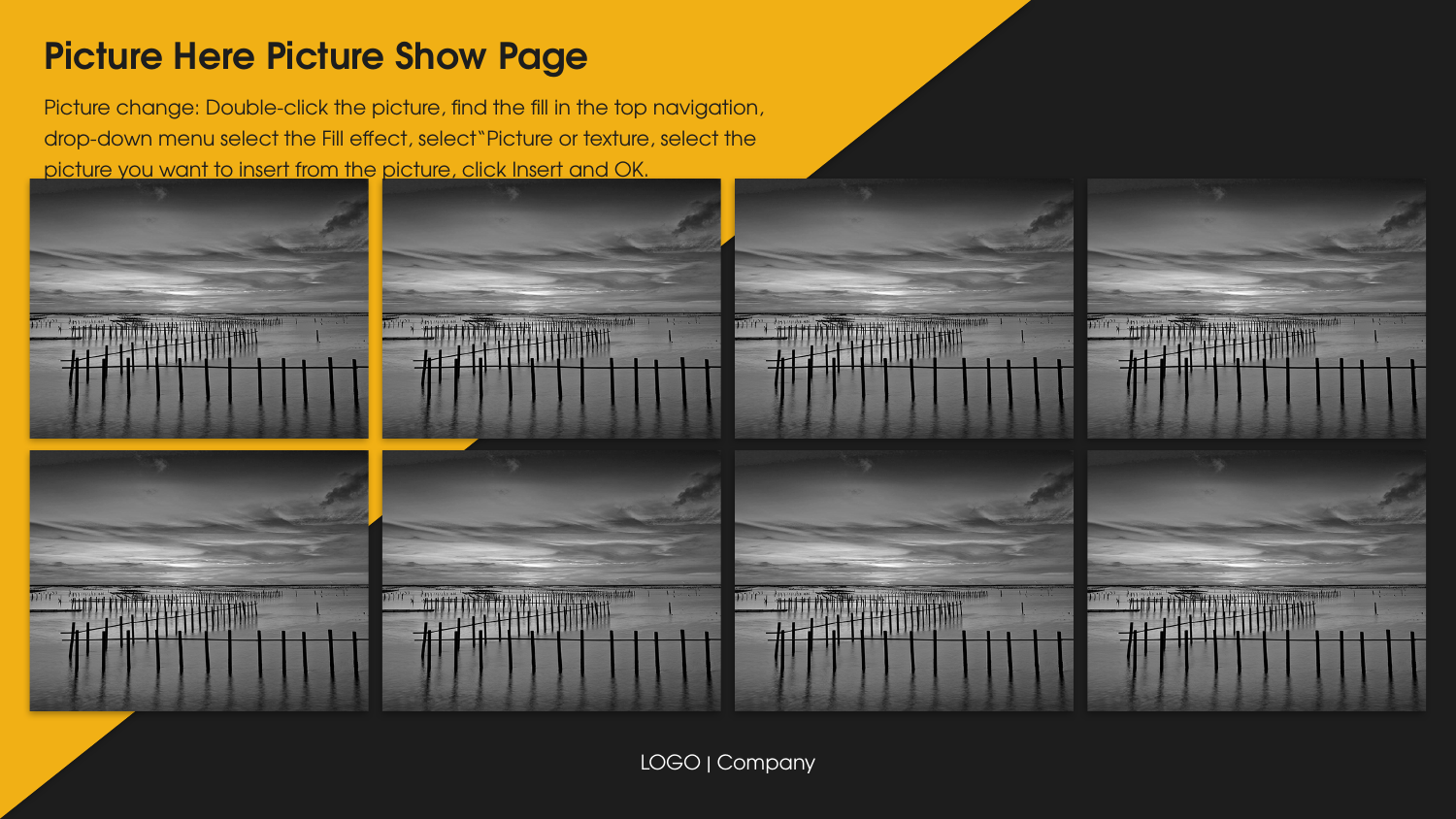

Picture Here Picture Show Page
Picture change: Double-click the picture, find the fill in the top navigation, drop-down menu select the Fill effect, select“Picture or texture, select the picture you want to insert from the picture, click Insert and OK.

LOGO | Company